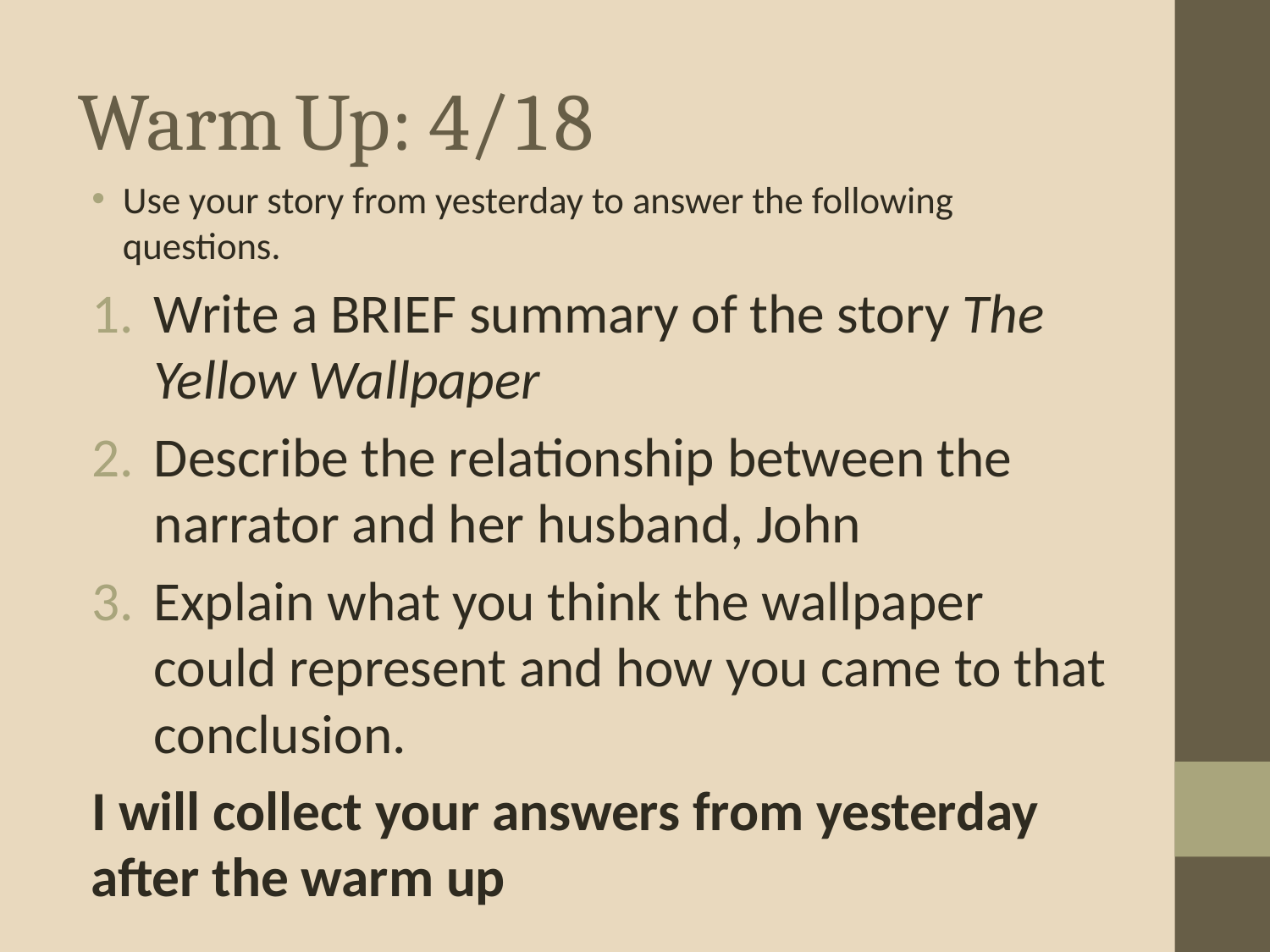

# Warm Up: 4/18
Use your story from yesterday to answer the following questions.
Write a BRIEF summary of the story The Yellow Wallpaper
Describe the relationship between the narrator and her husband, John
Explain what you think the wallpaper could represent and how you came to that conclusion.
I will collect your answers from yesterday after the warm up